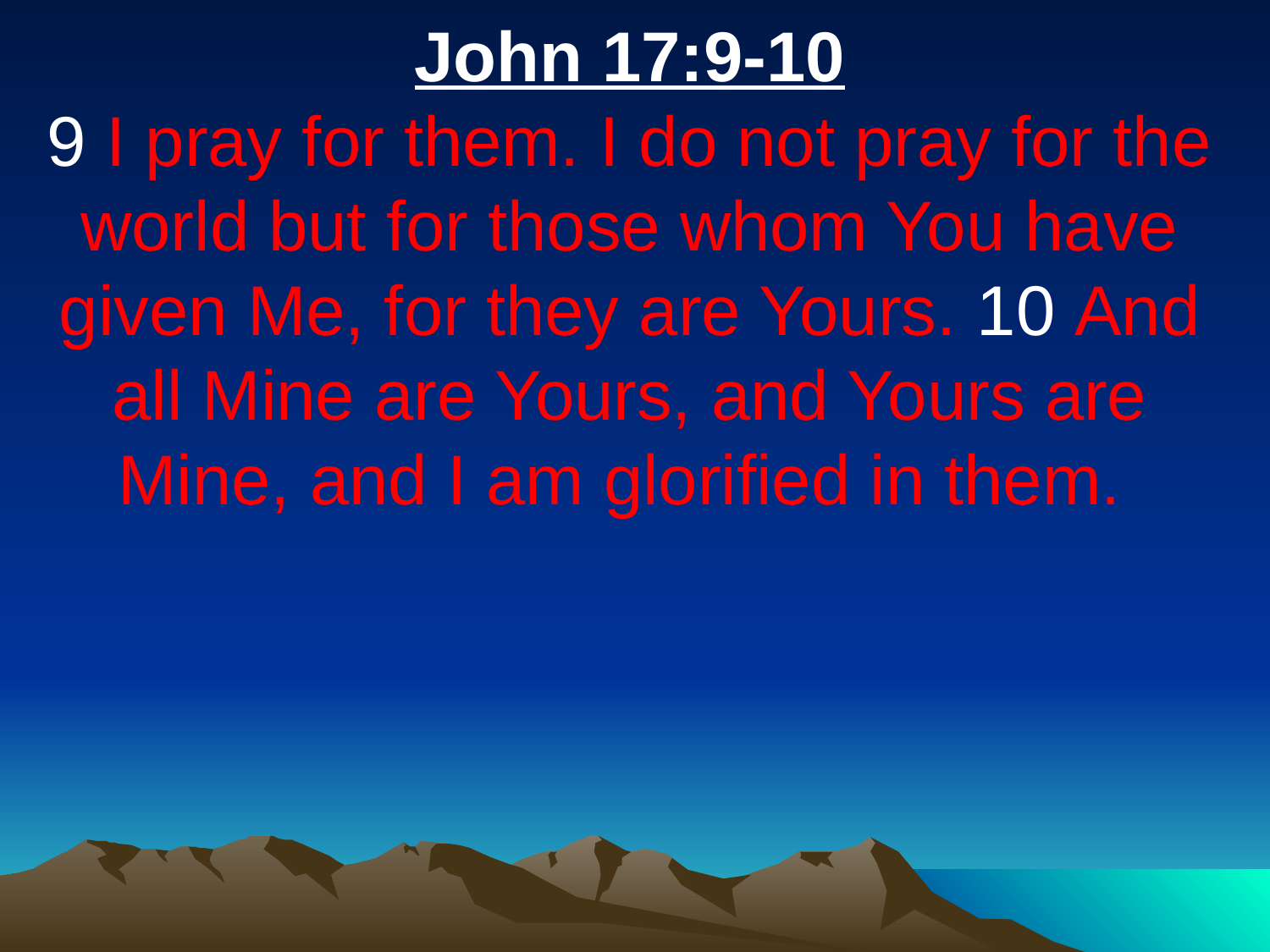

John 17:9-10
9 I pray for them. I do not pray for the world but for those whom You have given Me, for they are Yours. 10 And all Mine are Yours, and Yours are Mine, and I am glorified in them.